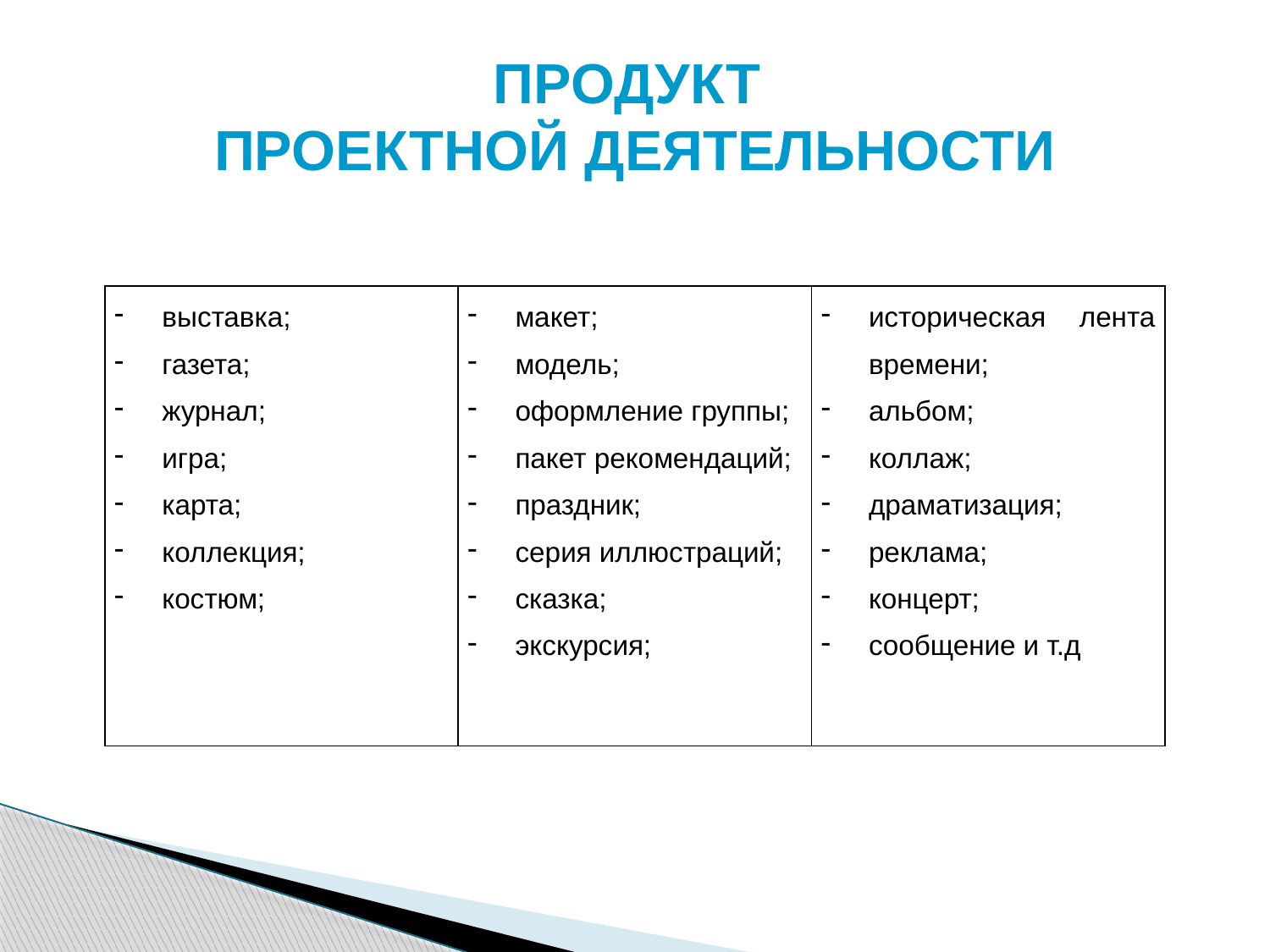

ПРОДУКТ
ПРОЕКТНОЙ ДЕЯТЕЛЬНОСТИ
| выставка; газета; журнал; игра; карта; коллекция; костюм; | макет; модель; оформление группы; пакет рекомендаций; праздник; серия иллюстраций; сказка; экскурсия; | историческая лента времени; альбом; коллаж; драматизация; реклама; концерт; сообщение и т.д |
| --- | --- | --- |